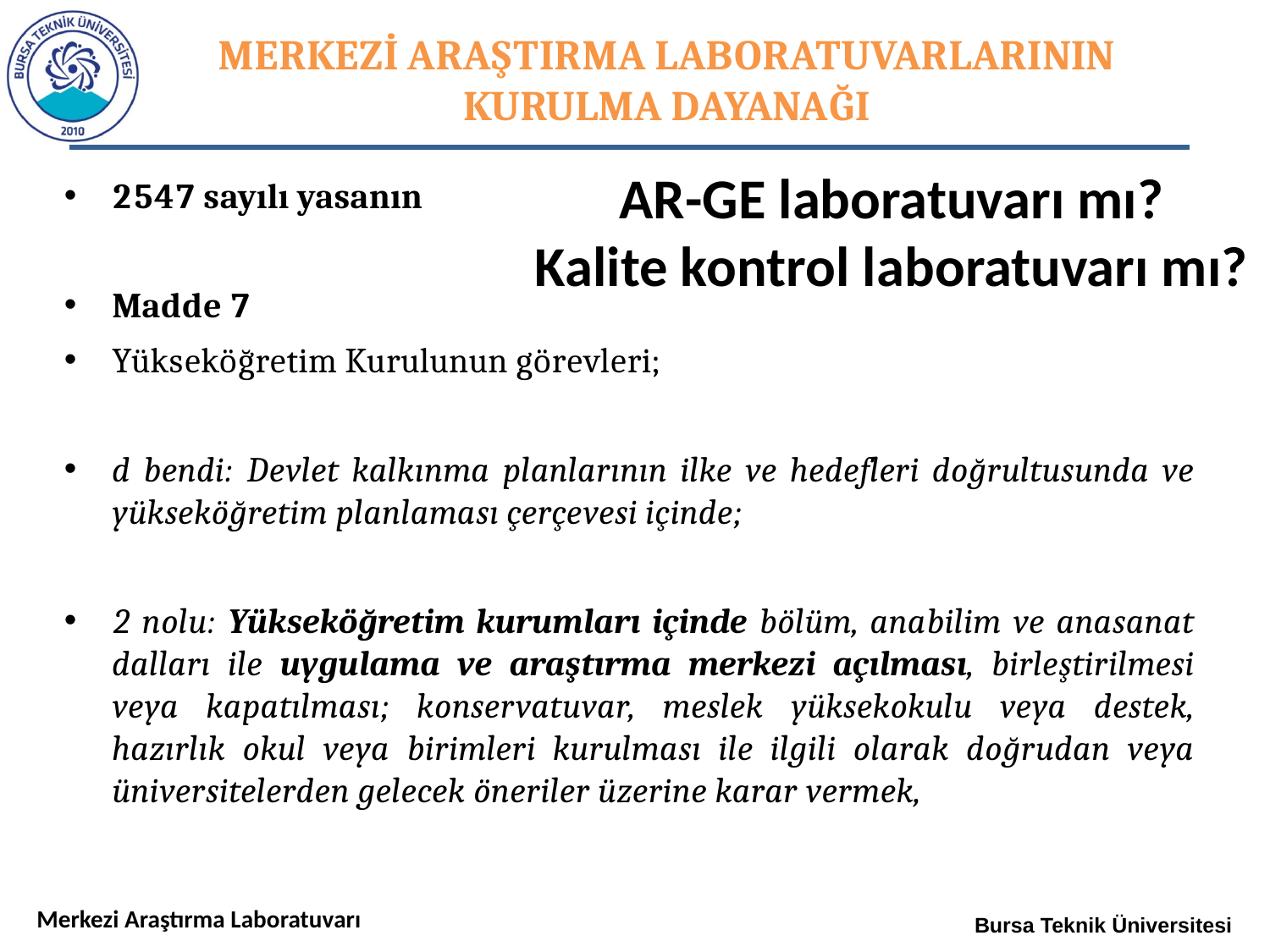

MERKEZİ ARAŞTIRMA LABORATUVARLARININ KURULMA DAYANAĞI

AR-GE laboratuvarı mı?
Kalite kontrol laboratuvarı mı?
2547 sayılı yasanın

Madde 7
Yükseköğretim Kurulunun görevleri;

d bendi: Devlet kalkınma planlarının ilke ve hedefleri doğrultusunda ve yükseköğretim planlaması çerçevesi içinde;

2 nolu: Yükseköğretim kurumları içinde bölüm, anabilim ve anasanat dalları ile uygulama ve araştırma merkezi açılması, birleştirilmesi veya kapatılması; konservatuvar, meslek yüksekokulu veya destek, hazırlık okul veya birimleri kurulması ile ilgili olarak doğrudan veya üniversitelerden gelecek öneriler üzerine karar vermek,
Merkezi Araştırma Laboratuvarı